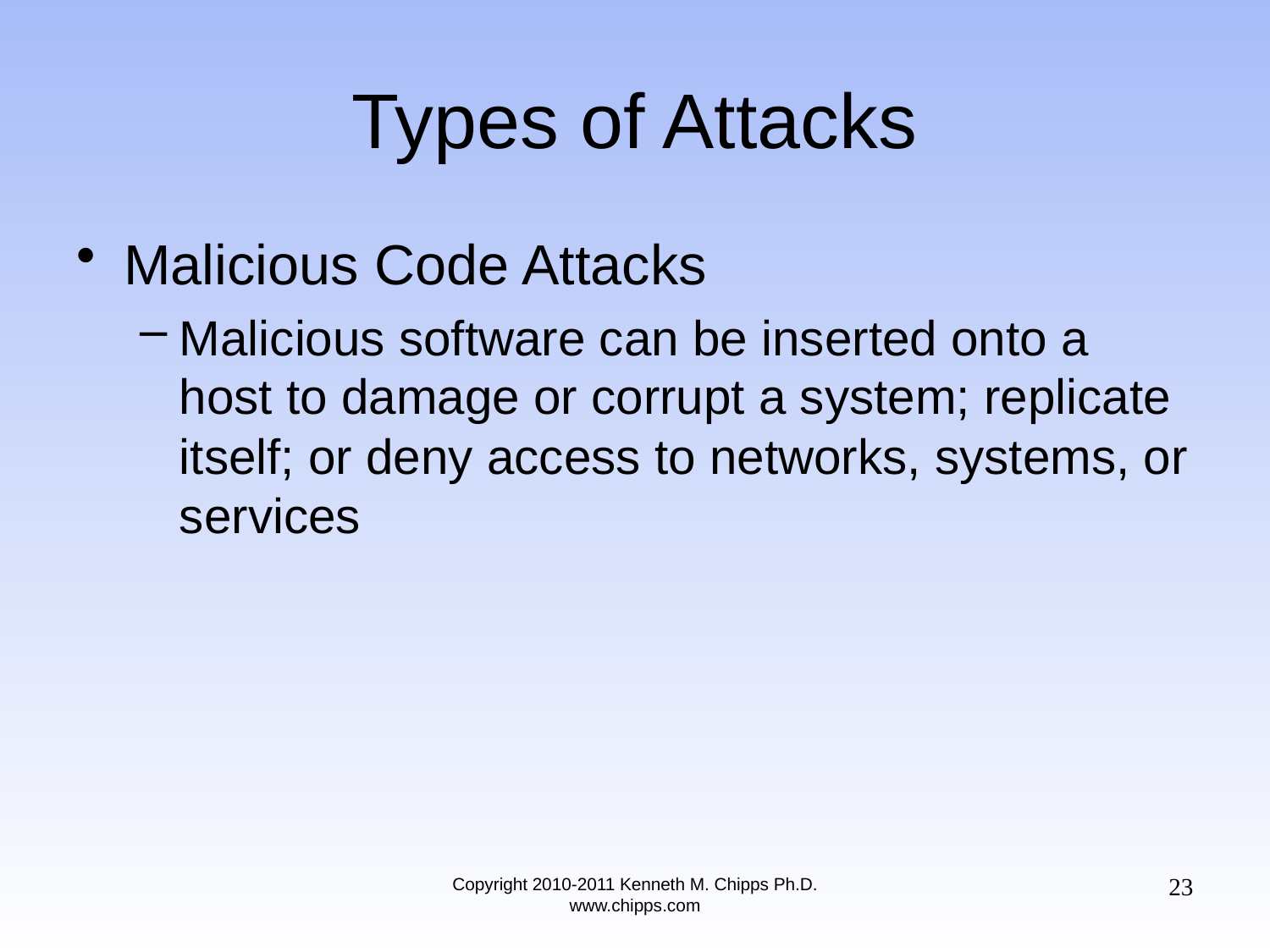

# Types of Attacks
Malicious Code Attacks
Malicious software can be inserted onto a host to damage or corrupt a system; replicate itself; or deny access to networks, systems, or services
23
Copyright 2010-2011 Kenneth M. Chipps Ph.D. www.chipps.com